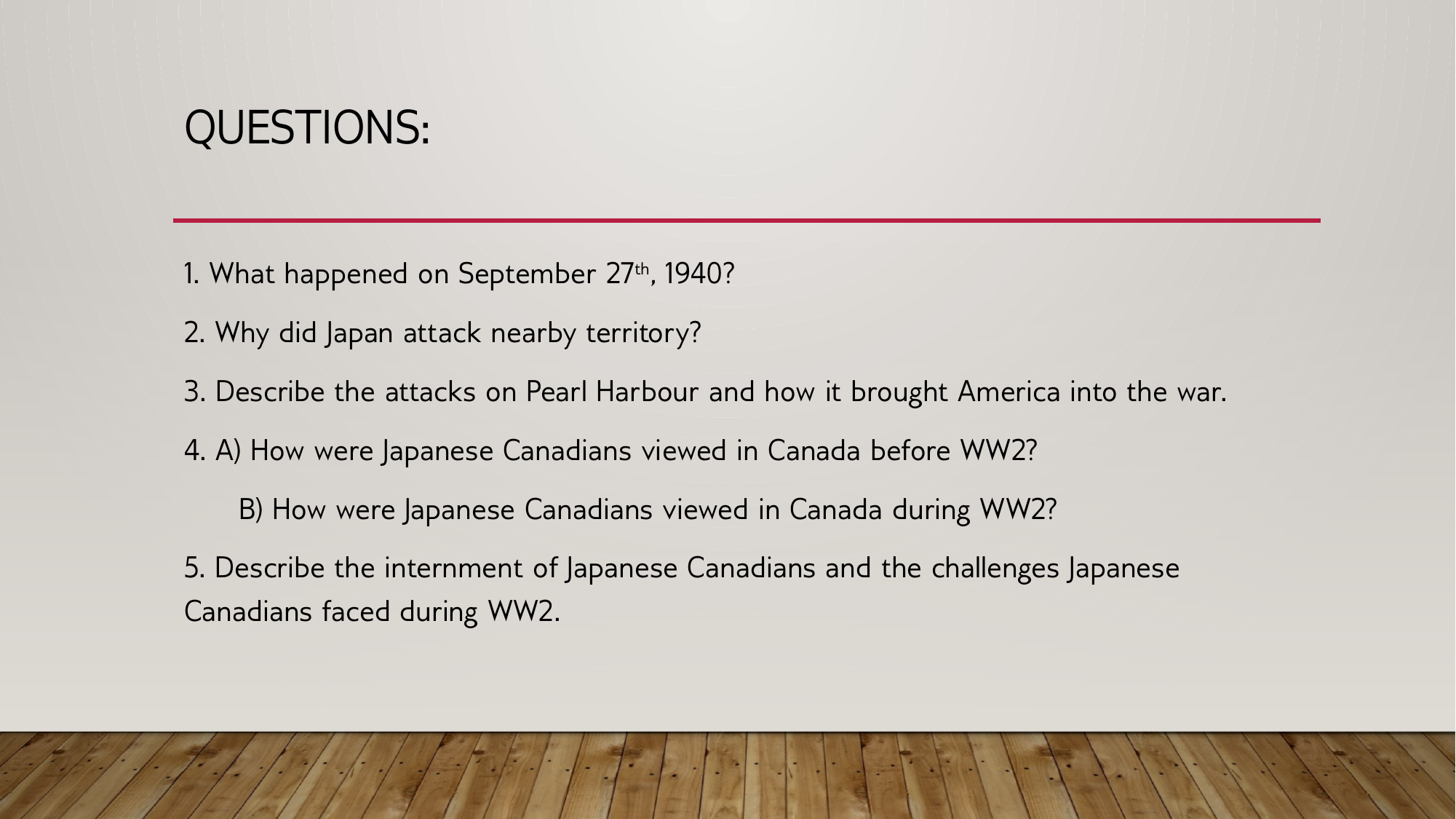

# Questions:
1. What happened on September 27th, 1940?
2. Why did Japan attack nearby territory?
3. Describe the attacks on Pearl Harbour and how it brought America into the war.
4. A) How were Japanese Canadians viewed in Canada before WW2?
      B) How were Japanese Canadians viewed in Canada during WW2?
5. Describe the internment of Japanese Canadians and the challenges Japanese Canadians faced during WW2.